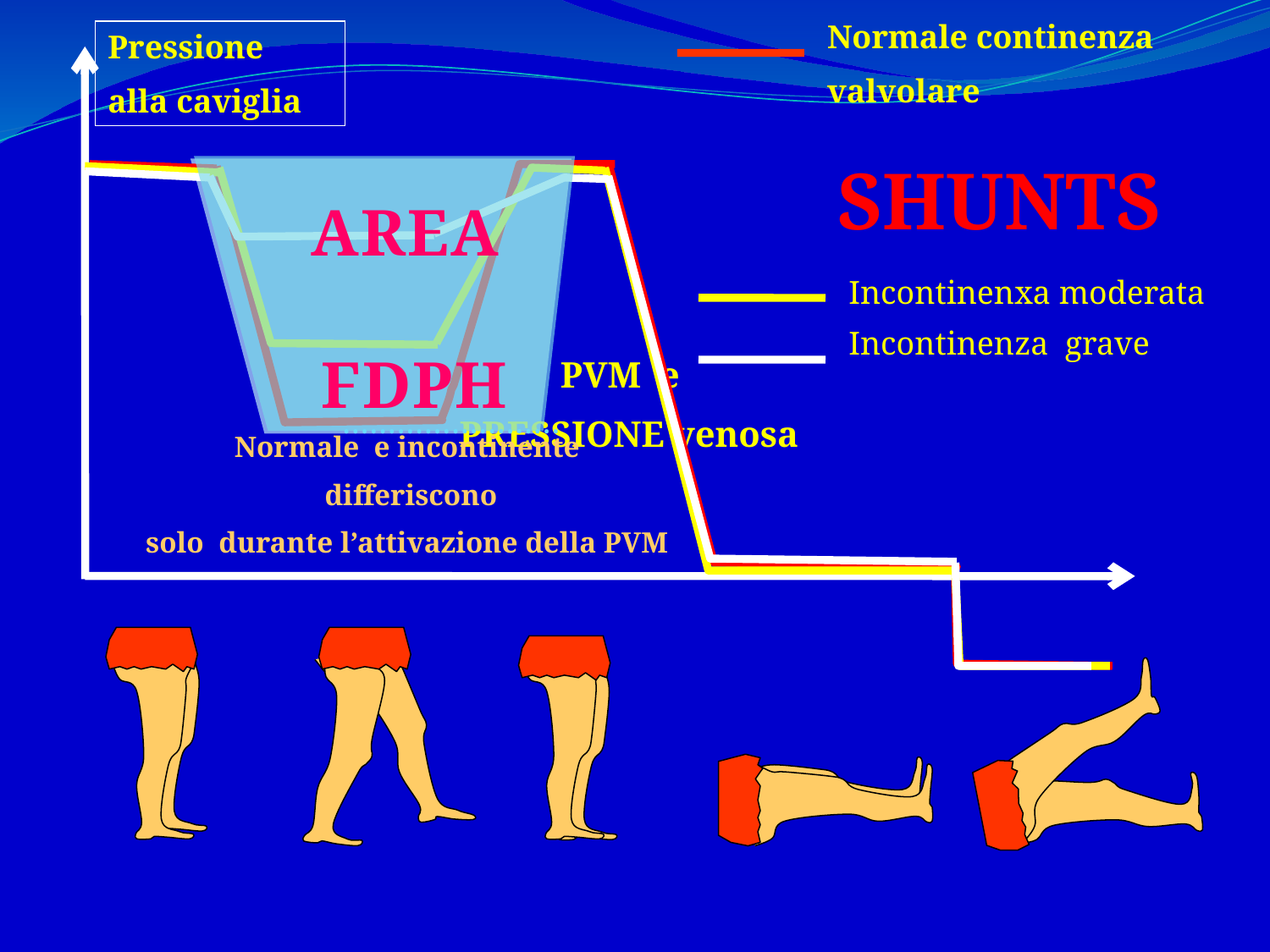

Normale continenza
valvolare
Pressione
alla caviglia

SHUNTS

AREA

FDPH
Incontinenxa moderata

Incontinenza  grave

PVM  e
  PRESSIONE venosa
……………………
Normale  e incontinente
 differiscono
solo  durante l’attivazione della PVM